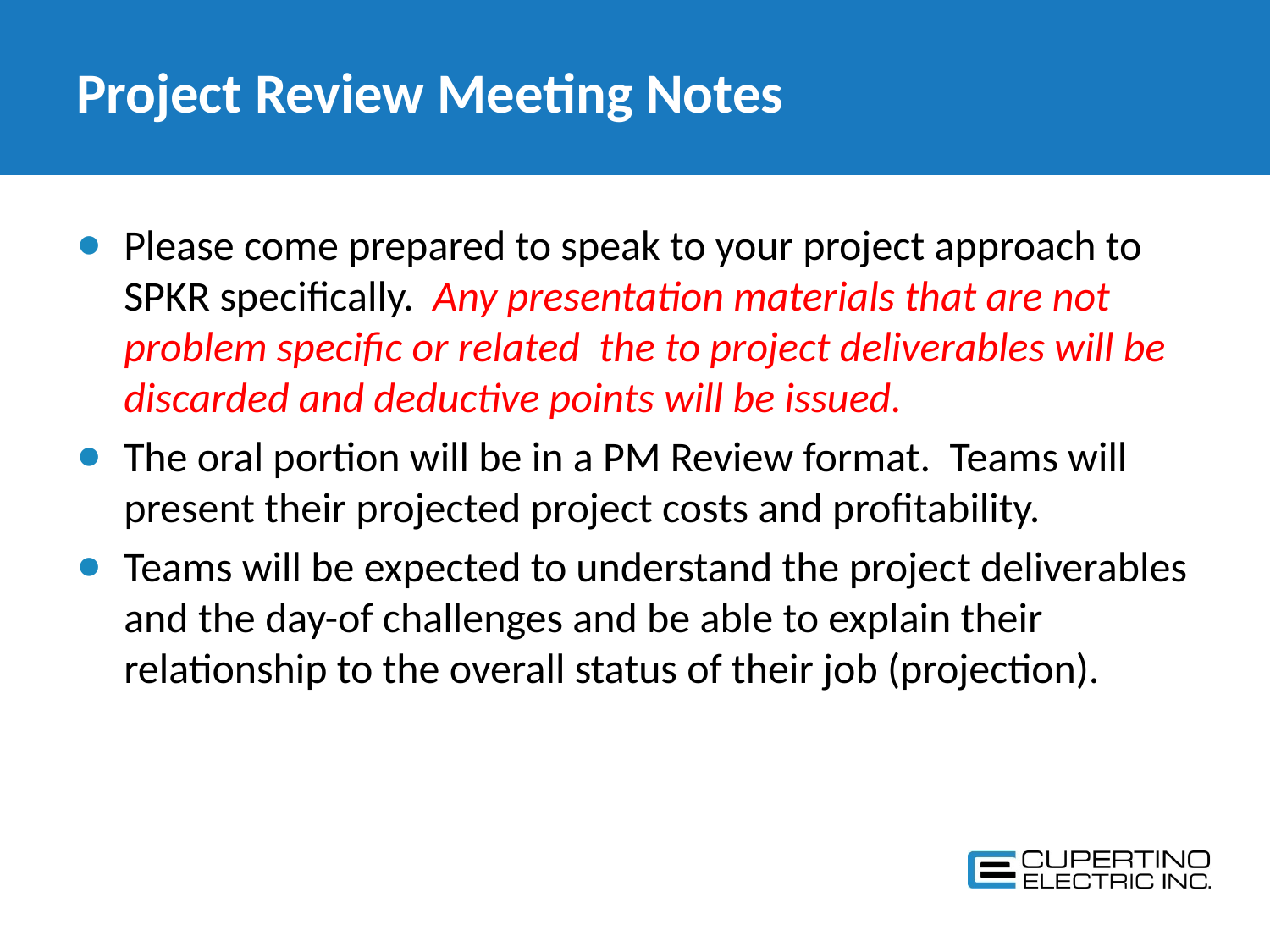

# Project Review Meeting Notes
Please come prepared to speak to your project approach to SPKR specifically.  Any presentation materials that are not problem specific or related  the to project deliverables will be discarded and deductive points will be issued.
The oral portion will be in a PM Review format.  Teams will present their projected project costs and profitability.
Teams will be expected to understand the project deliverables and the day-of challenges and be able to explain their relationship to the overall status of their job (projection).